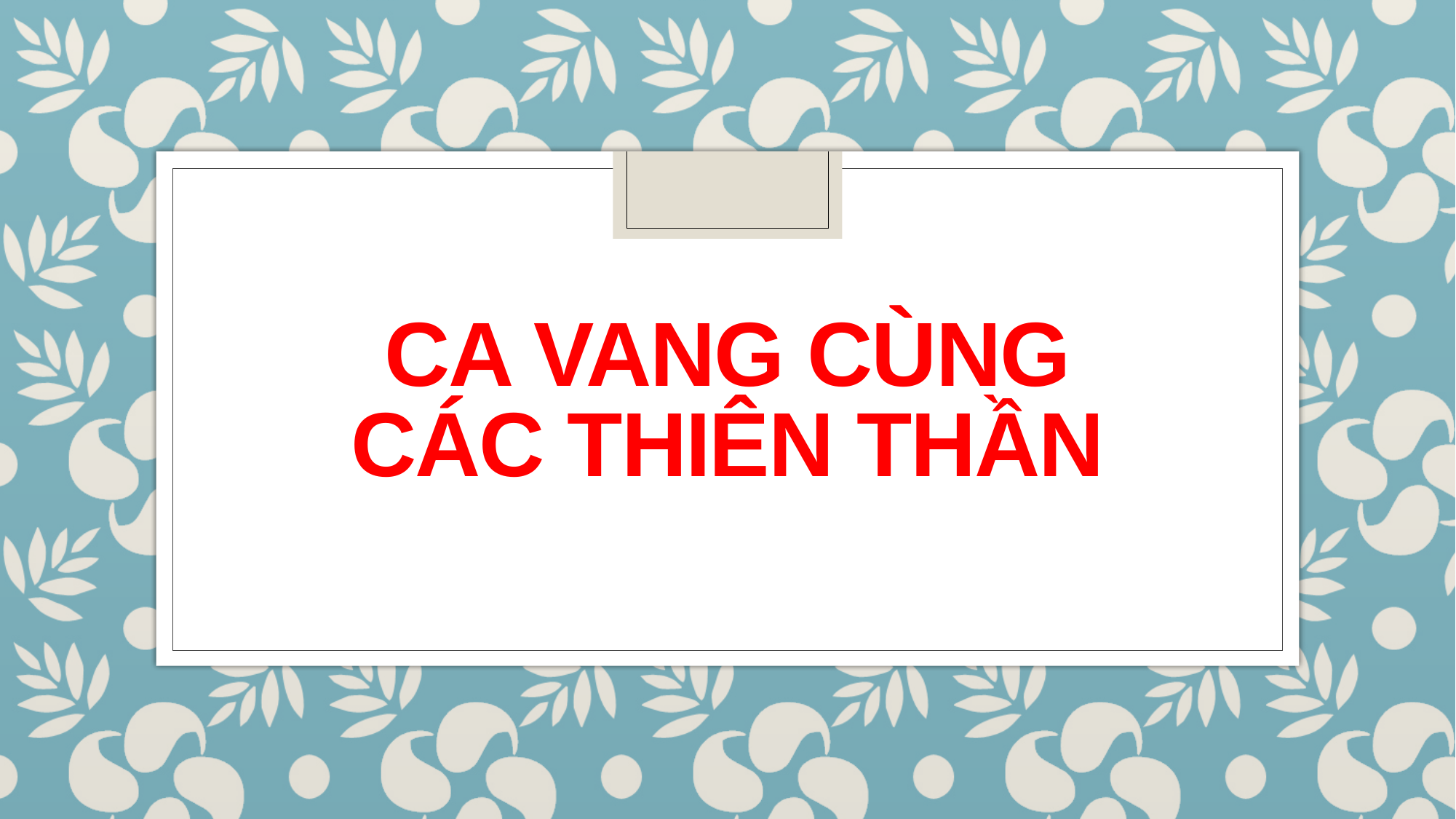

# Ca vang cùng các thiên thần